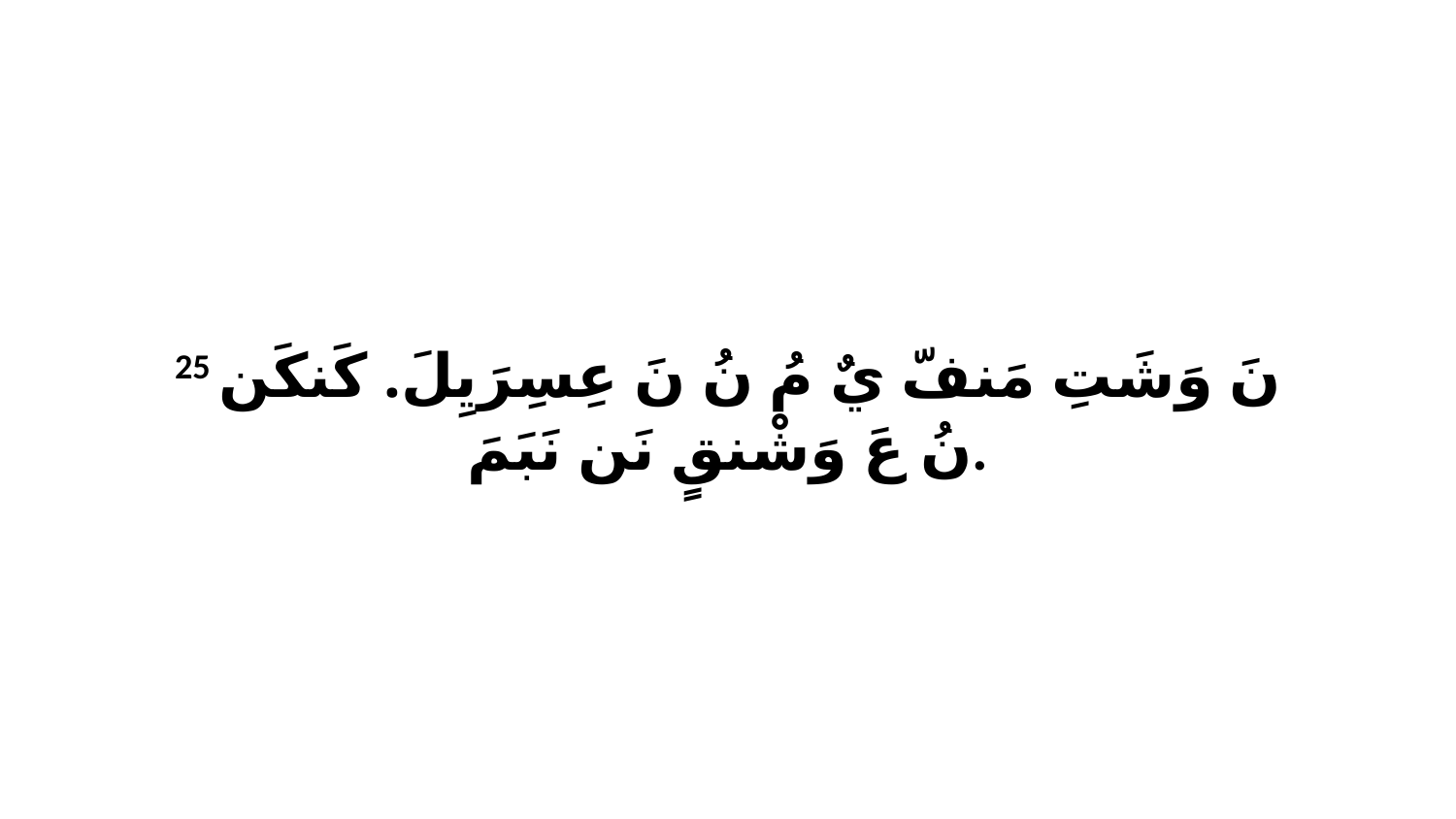

25 نَ وَشَتِ مَنفّ يٌ مُ نُ نَ عِسِرَيِلَ. كَنكَن نُ عَ وَشْنقٍ نَن نَبَمَ.